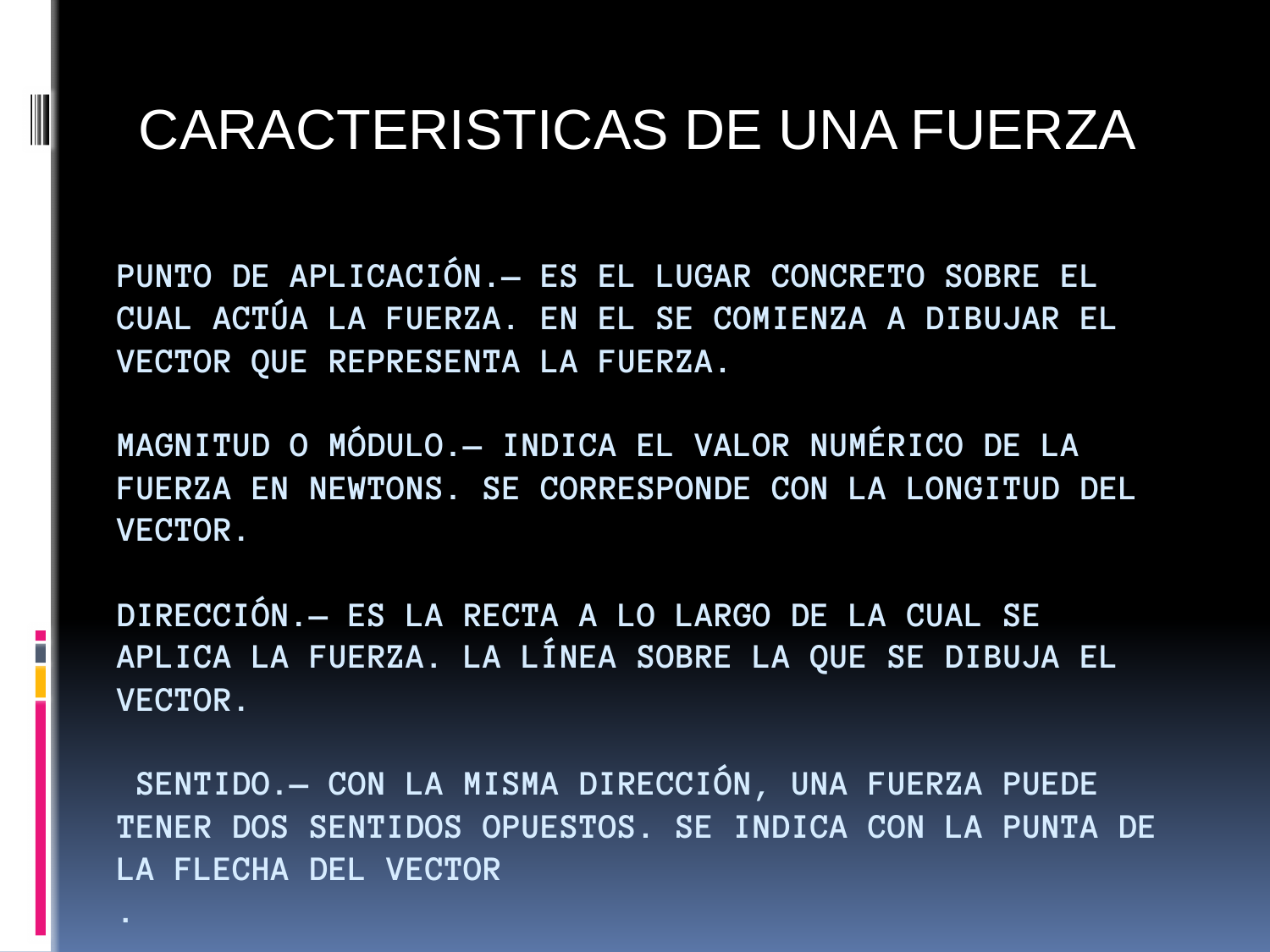

CARACTERISTICAS DE UNA FUERZA

# Punto de aplicación.— Es el lugar concreto sobre el cual actúa la fuerza. En el se comienza a dibujar el vector que representa la fuerza. Magnitud o Módulo.— Indica el valor numérico de la fuerza en newtons. Se corresponde con la longitud del vector. Dirección.— Es la recta a lo largo de la cual se aplica la fuerza. La línea sobre la que se dibuja el vector. Sentido.— Con la misma dirección, una fuerza puede tener dos sentidos opuestos. Se indica con la punta de la flecha del vector .